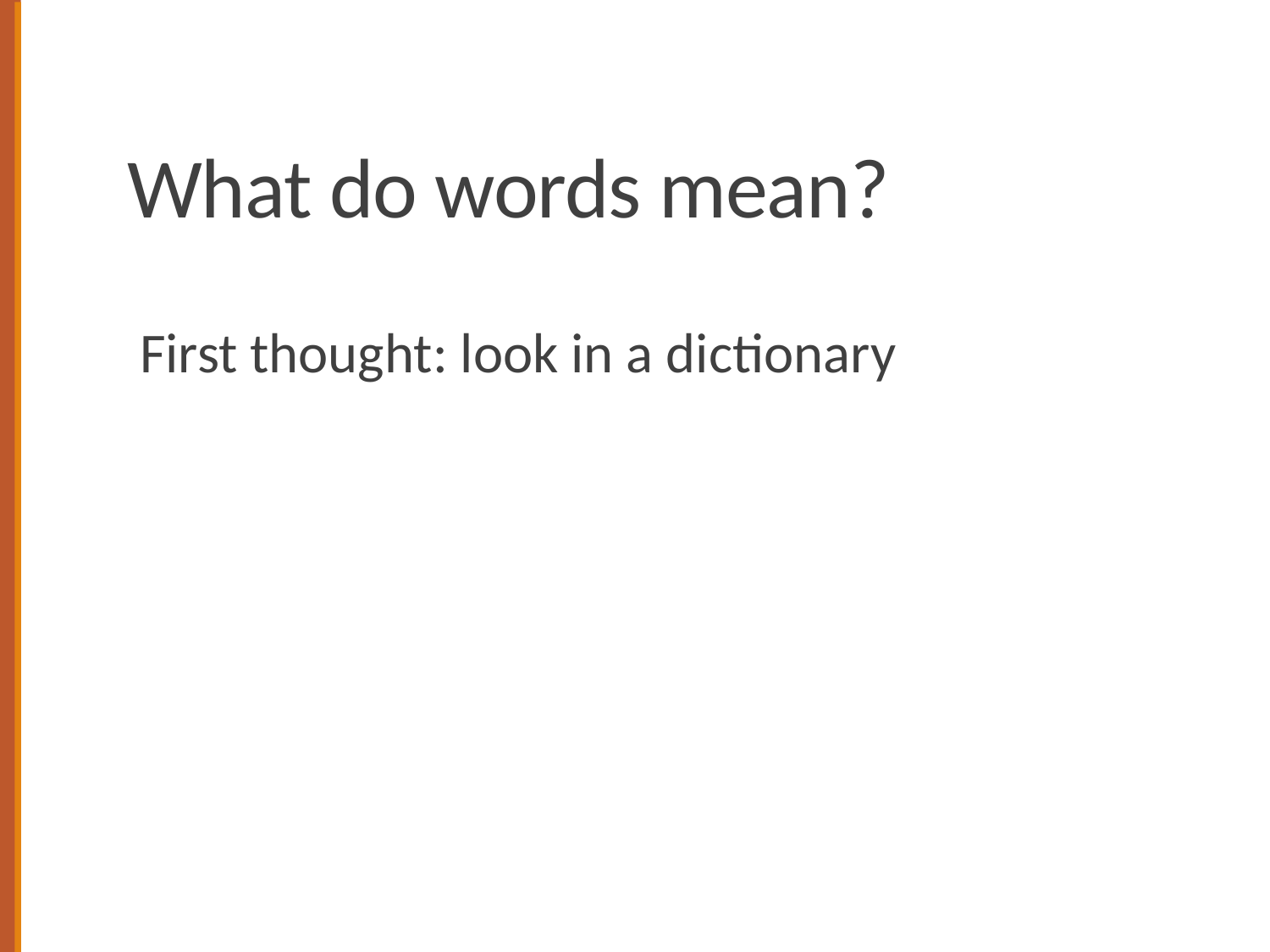

# What do words mean?
First thought: look in a dictionary